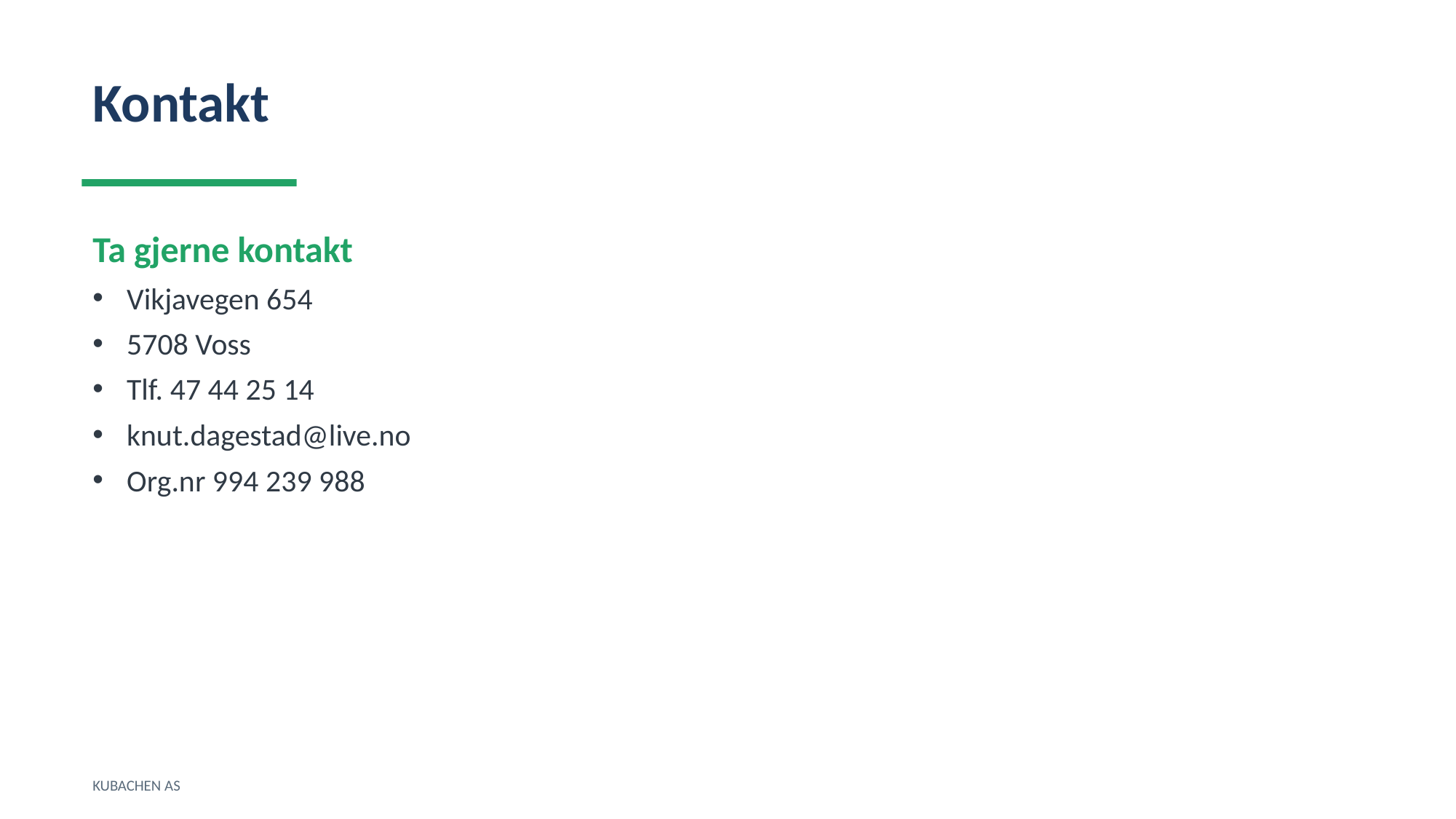

Kontakt

Ta gjerne kontakt
Vikjavegen 654
5708 Voss
Tlf. 47 44 25 14
knut.dagestad@live.no
Org.nr 994 239 988
KUBACHEN AS